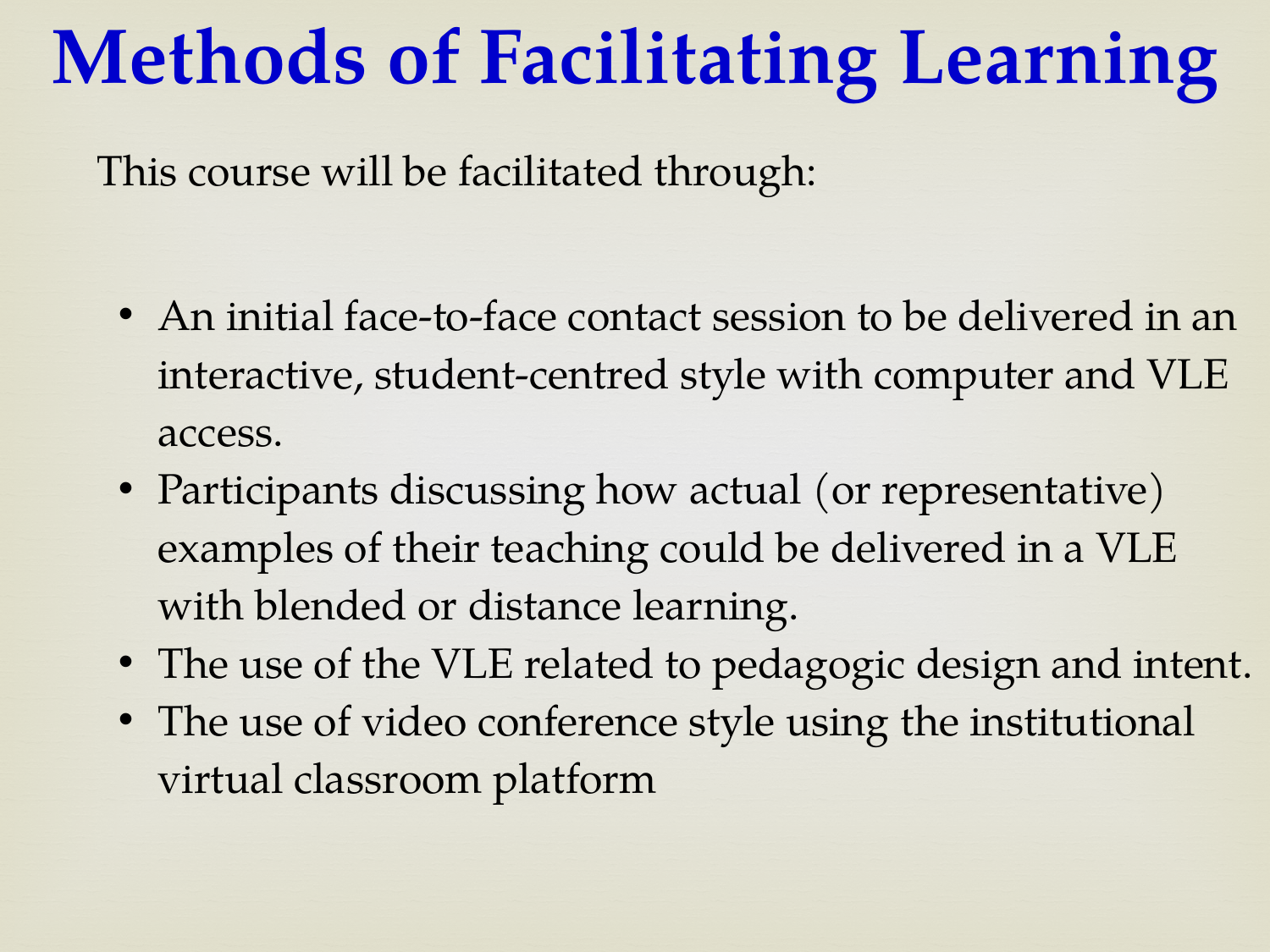

Methods of Facilitating Learning
This course will be facilitated through:
An initial face-to-face contact session to be delivered in an interactive, student-centred style with computer and VLE access.
Participants discussing how actual (or representative) examples of their teaching could be delivered in a VLE with blended or distance learning.
The use of the VLE related to pedagogic design and intent.
The use of video conference style using the institutional virtual classroom platform